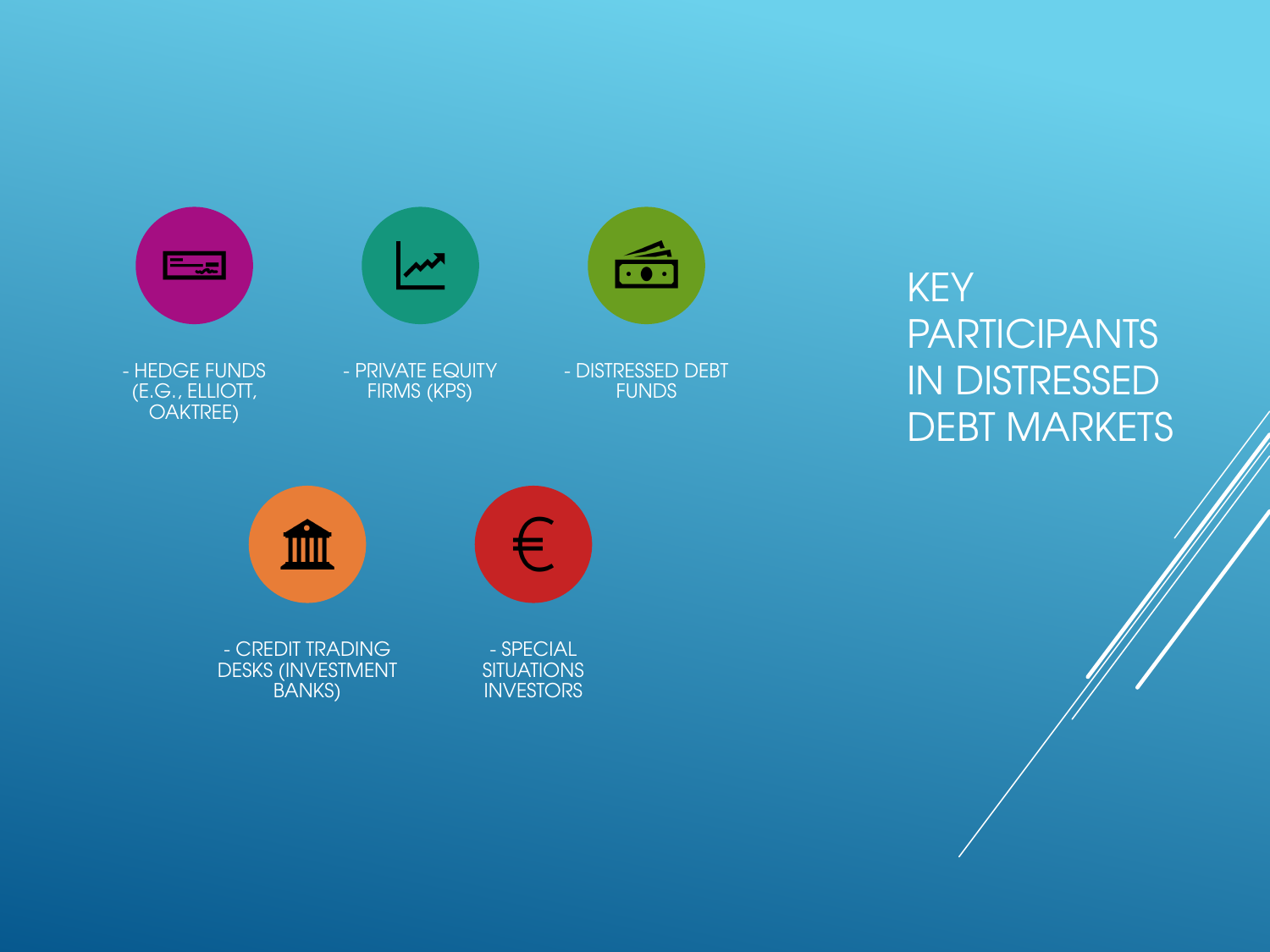

- Hedge Funds (e.g., Elliott, Oaktree)
- Private Equity Firms (KPS)
- Distressed Debt Funds
- Credit Trading Desks (Investment Banks)
- Special Situations Investors
# Key Participants in Distressed Debt Markets